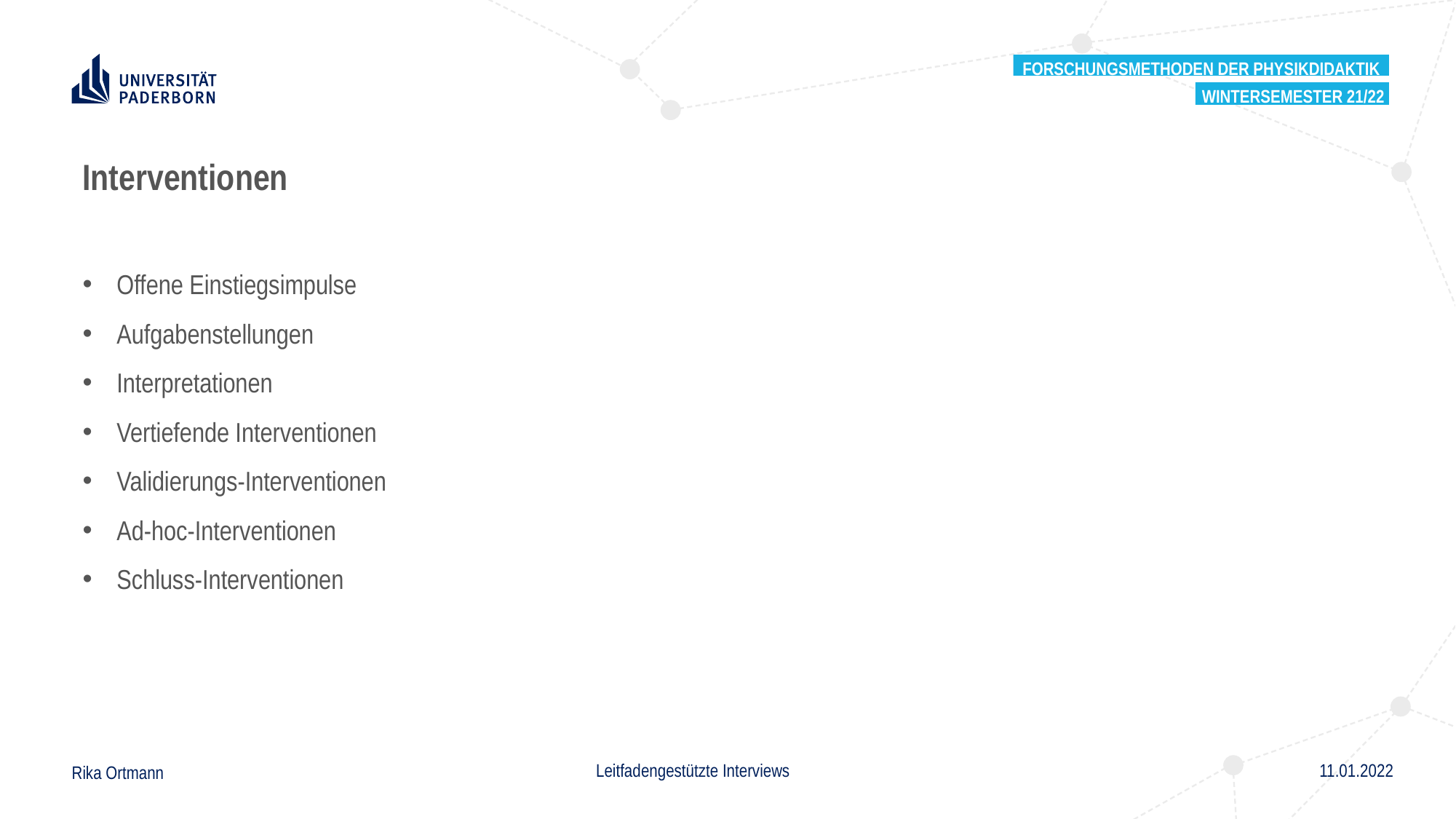

Forschungsmethoden der Physikdidaktik

Wintersemester 21/22
Interventionen
Offene Einstiegsimpulse
Aufgabenstellungen
Interpretationen
Vertiefende Interventionen
Validierungs-Interventionen
Ad-hoc-Interventionen
Schluss-Interventionen
Leitfadengestützte Interviews
11.01.2022
Rika Ortmann